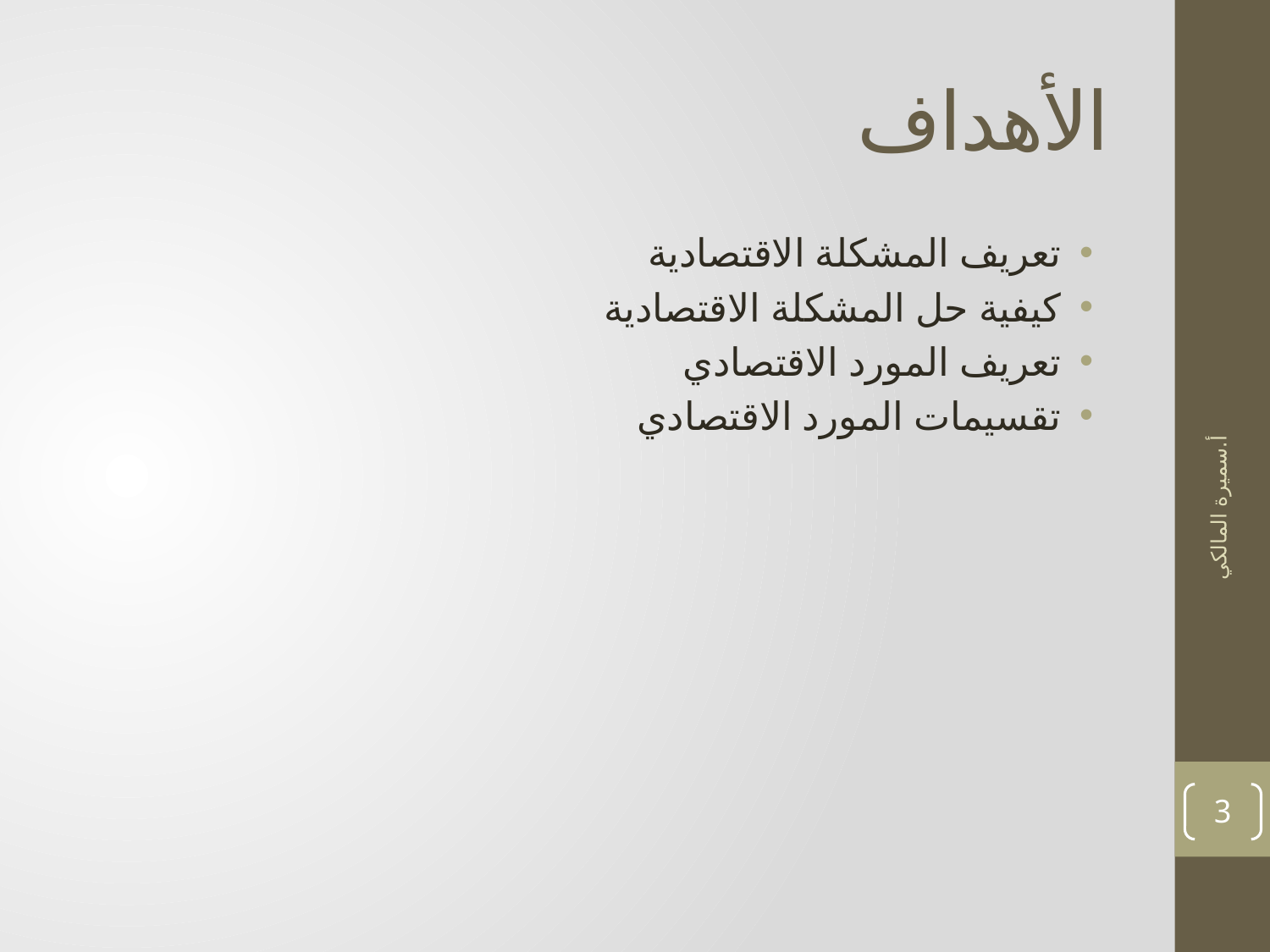

# الأهداف
تعريف المشكلة الاقتصادية
كيفية حل المشكلة الاقتصادية
تعريف المورد الاقتصادي
تقسيمات المورد الاقتصادي

أ.سميرة المالكي
3